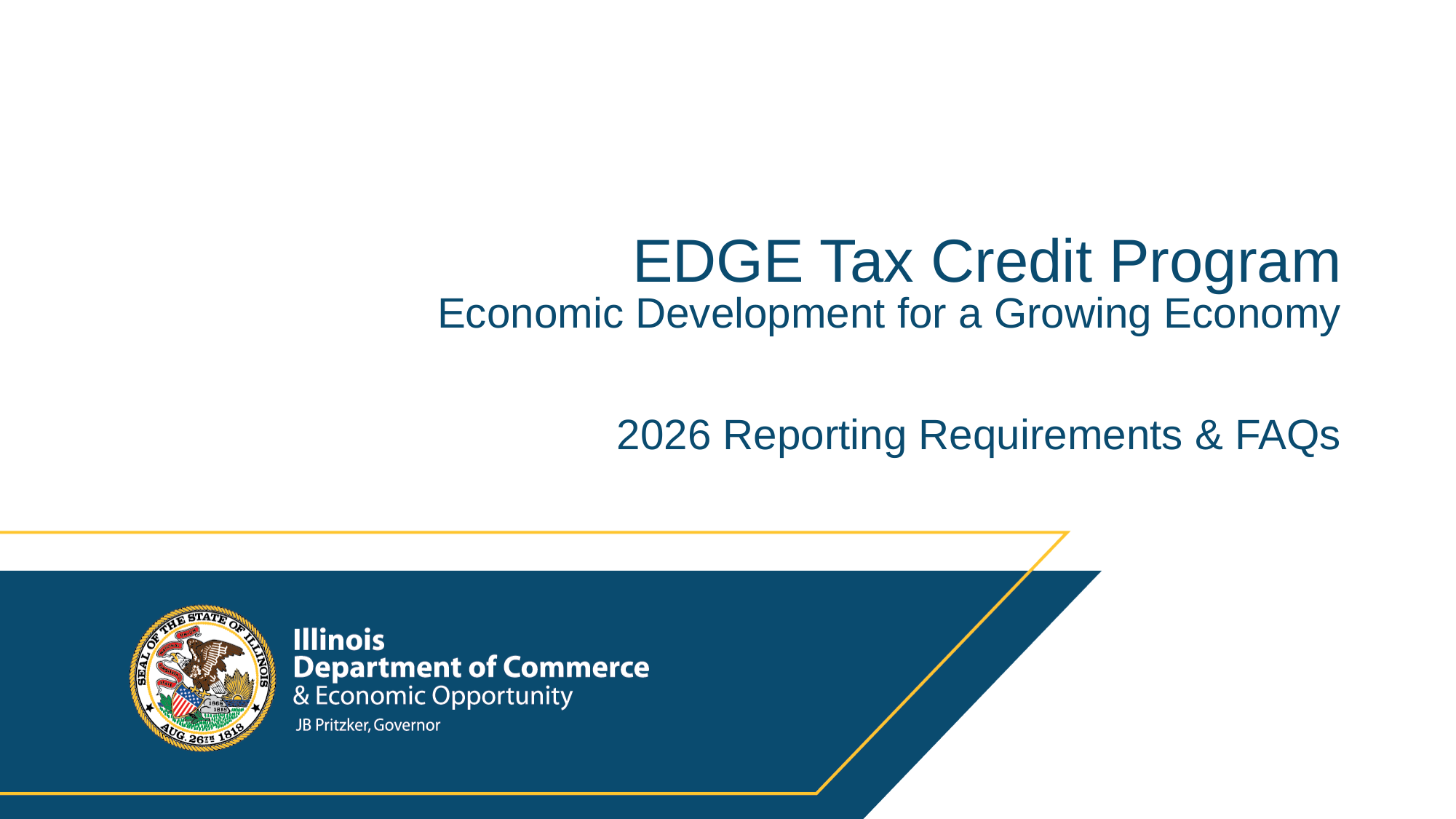

# EDGE Tax Credit Program
Economic Development for a Growing Economy

2026 Reporting Requirements & FAQs